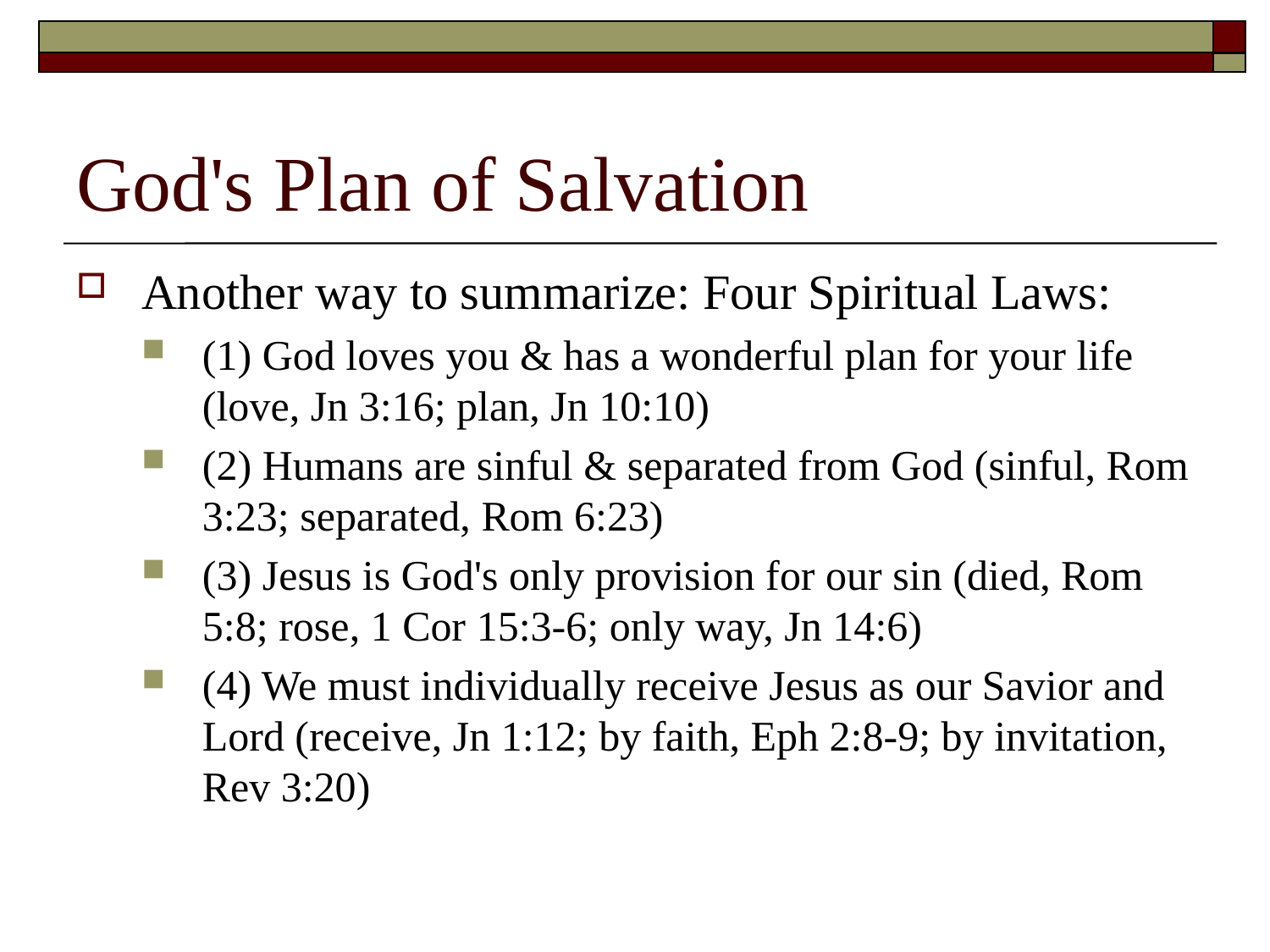

# God's Plan of Salvation
Another way to summarize: Four Spiritual Laws:
(1) God loves you & has a wonderful plan for your life (love, Jn 3:16; plan, Jn 10:10)
(2) Humans are sinful & separated from God (sinful, Rom 3:23; separated, Rom 6:23)
(3) Jesus is God's only provision for our sin (died, Rom 5:8; rose, 1 Cor 15:3-6; only way, Jn 14:6)
(4) We must individually receive Jesus as our Savior and Lord (receive, Jn 1:12; by faith, Eph 2:8-9; by invitation, Rev 3:20)